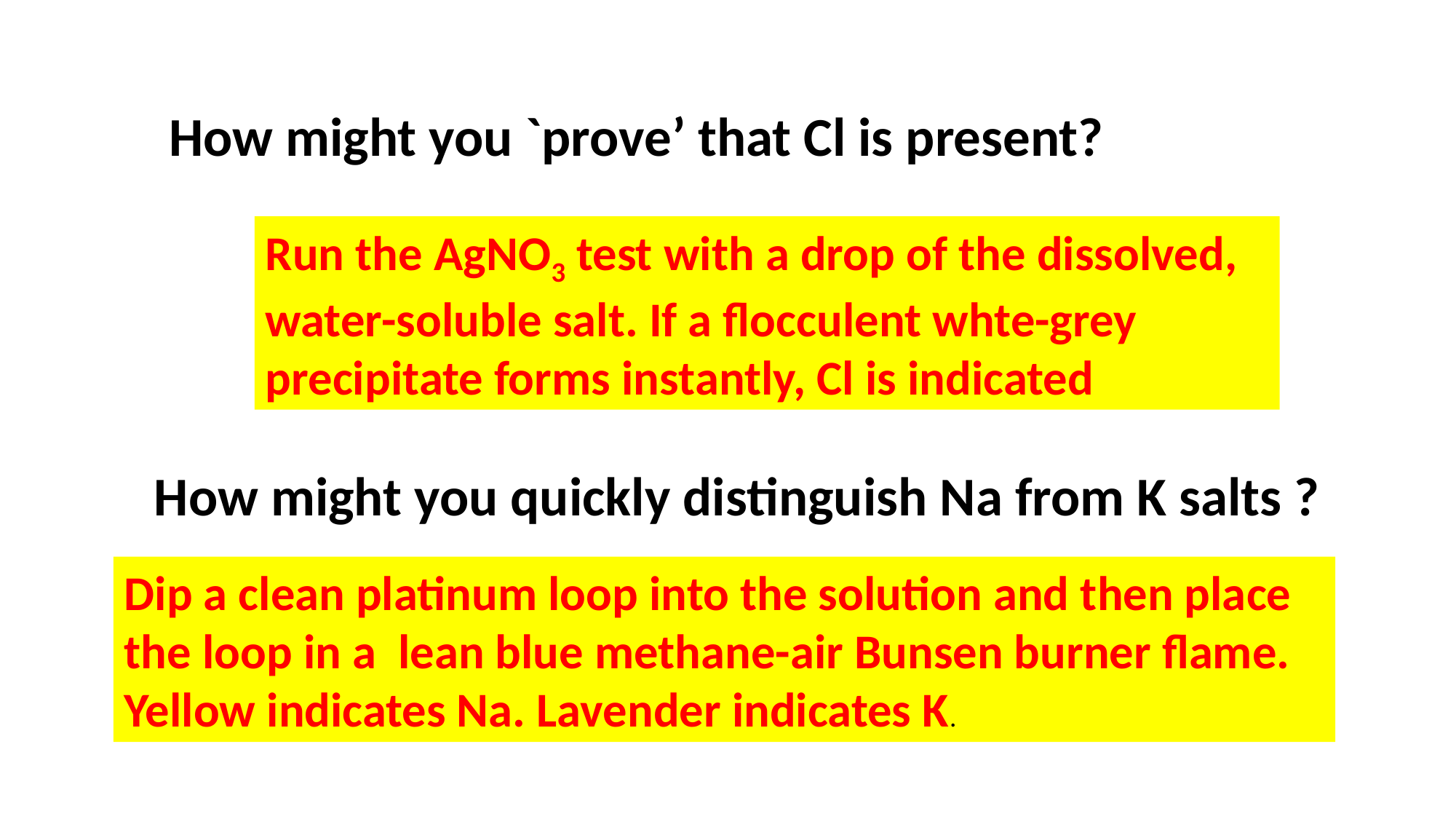

How might you `prove’ that Cl is present?
Run the AgNO3 test with a drop of the dissolved, water-soluble salt. If a flocculent whte-grey precipitate forms instantly, Cl is indicated
How might you quickly distinguish Na from K salts ?
Dip a clean platinum loop into the solution and then place  the loop in a  lean blue methane-air Bunsen burner flame. Yellow indicates Na. Lavender indicates K.